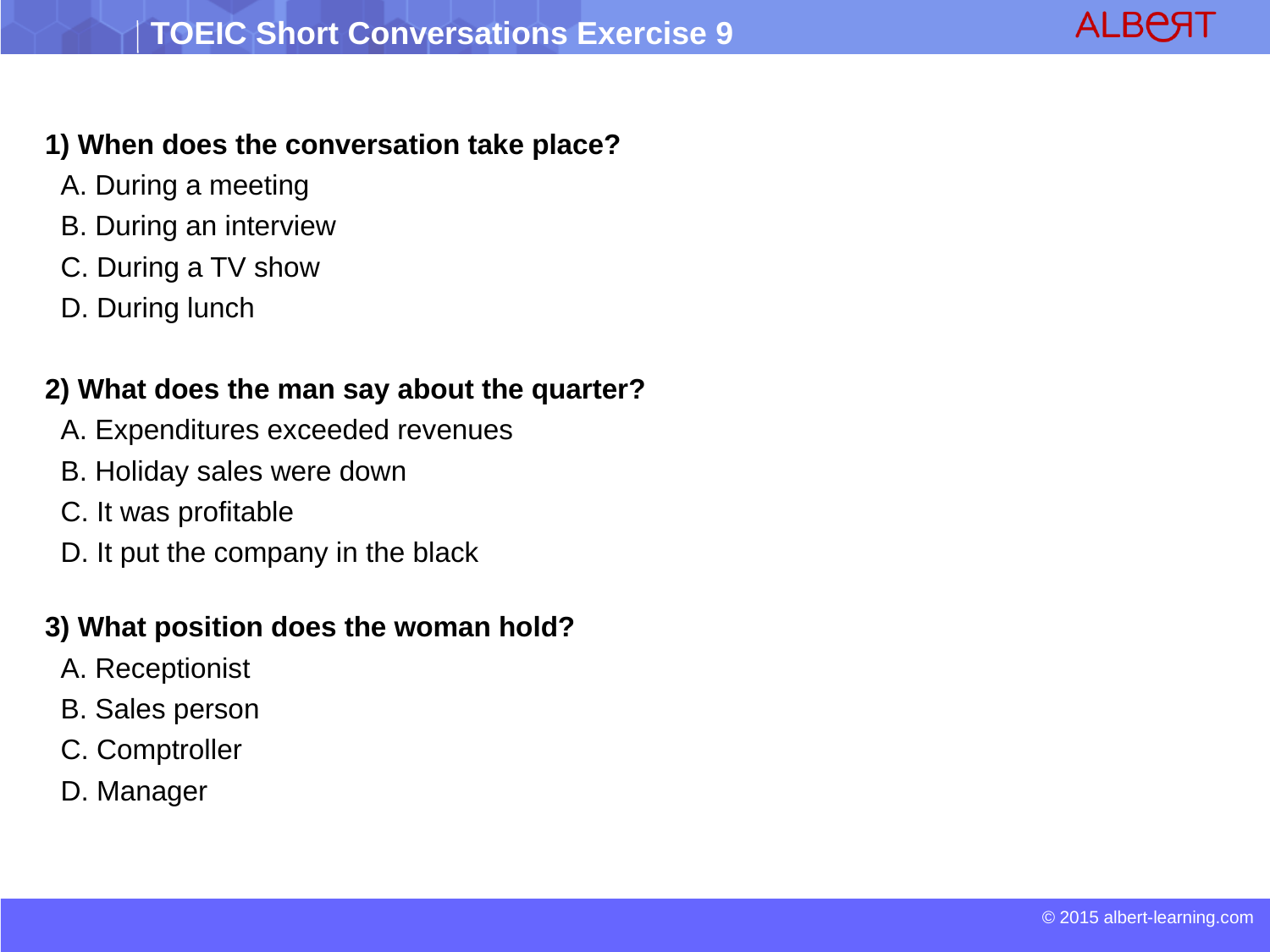

1) When does the conversation take place?
  A. During a meeting
  B. During an interview
  C. During a TV show
  D. During lunch

2) What does the man say about the quarter?
  A. Expenditures exceeded revenues
  B. Holiday sales were down
  C. It was profitable
  D. It put the company in the black
3) What position does the woman hold?
  A. Receptionist
  B. Sales person
  C. Comptroller
  D. Manager